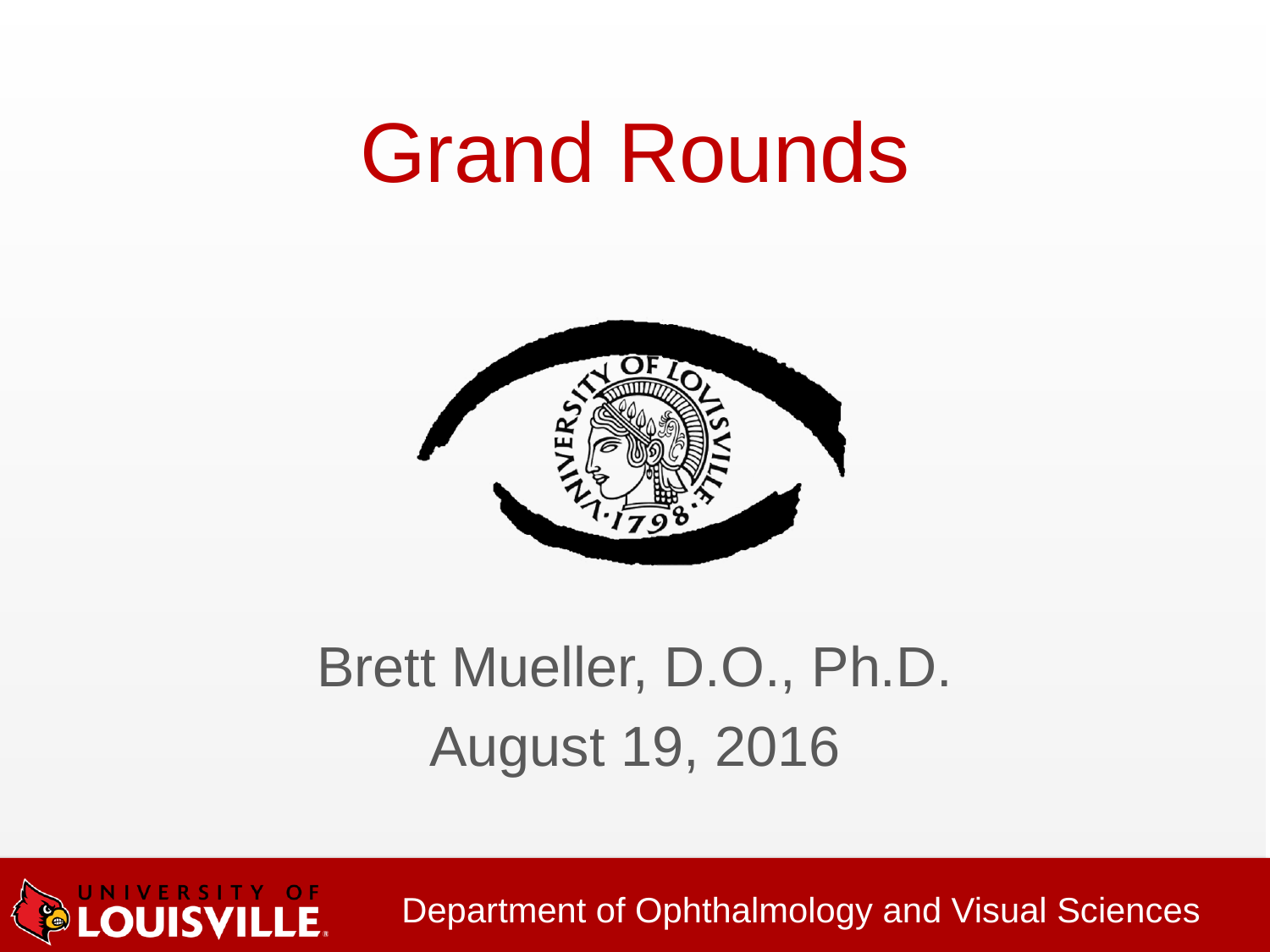

# Grand Rounds
Brett Mueller, D.O., Ph.D.
August 19, 2016